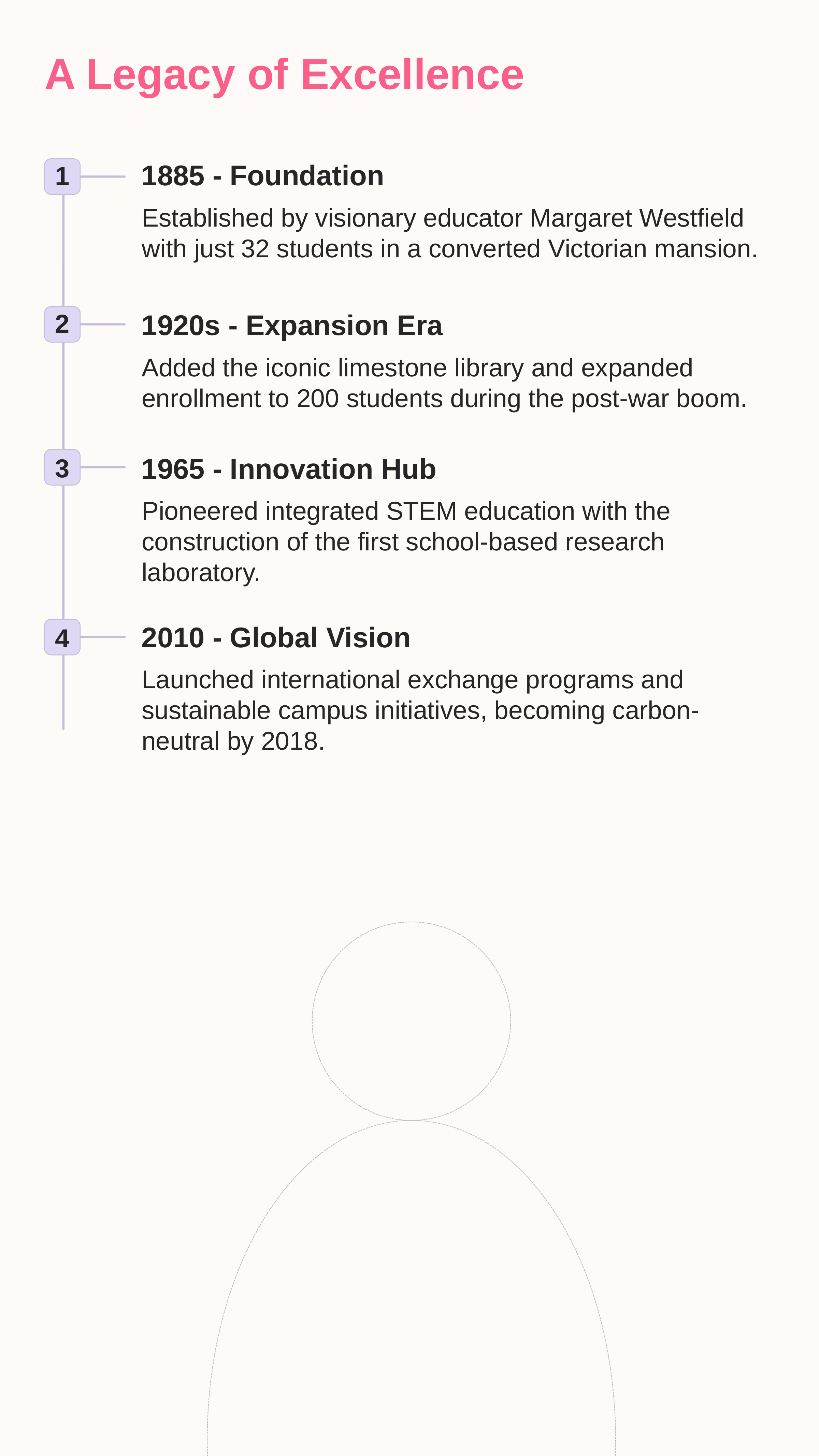

A Legacy of Excellence

1885 - Foundation
1

Established by visionary educator Margaret Westfield with just 32 students in a converted Victorian mansion.

2
1920s - Expansion Era

Added the iconic limestone library and expanded enrollment to 200 students during the post-war boom.

3
1965 - Innovation Hub

Pioneered integrated STEM education with the construction of the first school-based research laboratory.

2010 - Global Vision
4

Launched international exchange programs and sustainable campus initiatives, becoming carbon-neutral by 2018.